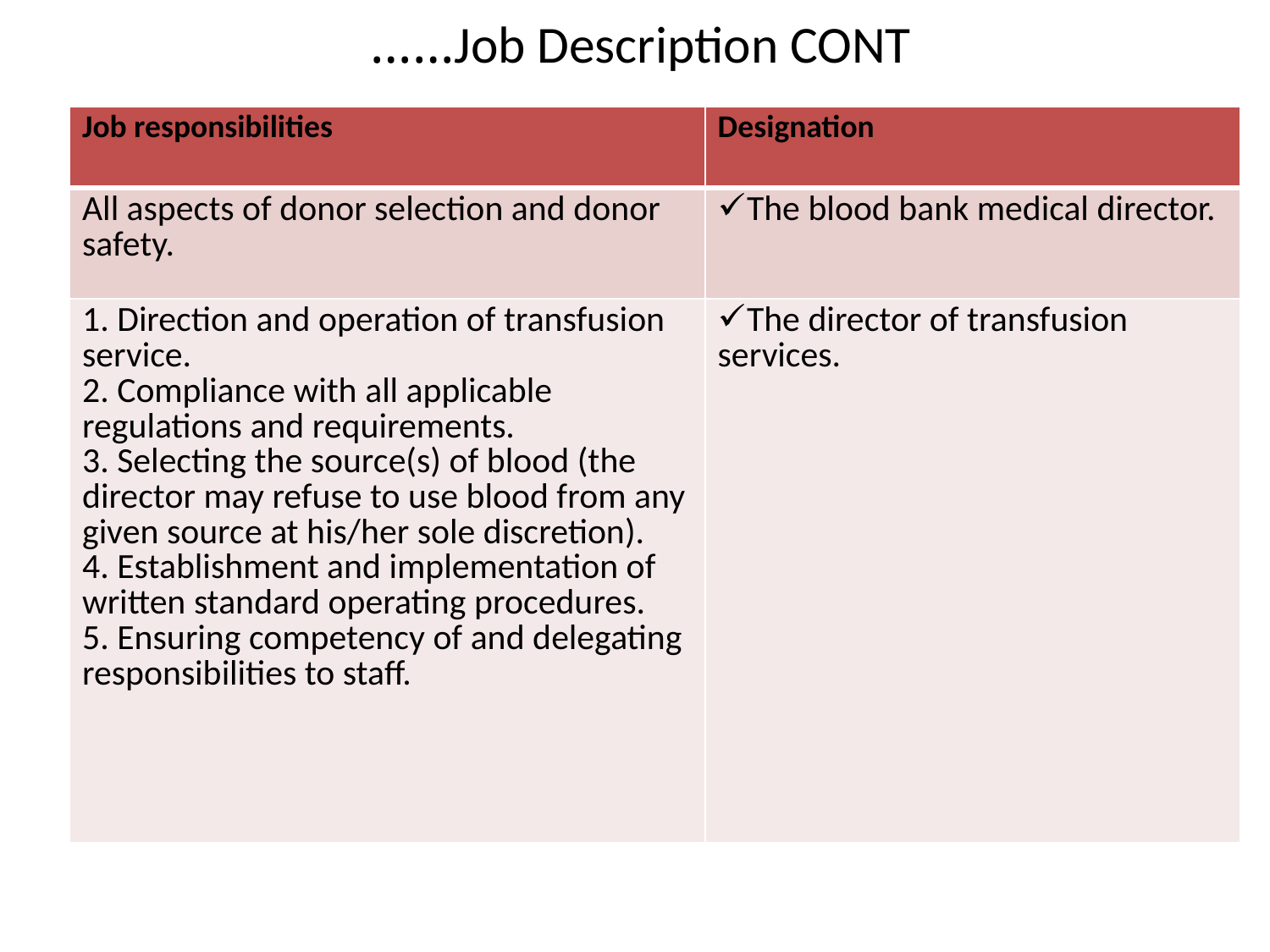

# Job Description CONT……
| Job responsibilities | Designation |
| --- | --- |
| All aspects of donor selection and donor safety. | The blood bank medical director. |
| 1. Direction and operation of transfusion service. 2. Compliance with all applicable regulations and requirements. 3. Selecting the source(s) of blood (the director may refuse to use blood from any given source at his/her sole discretion). 4. Establishment and implementation of written standard operating procedures. 5. Ensuring competency of and delegating responsibilities to staff. | The director of transfusion services. |